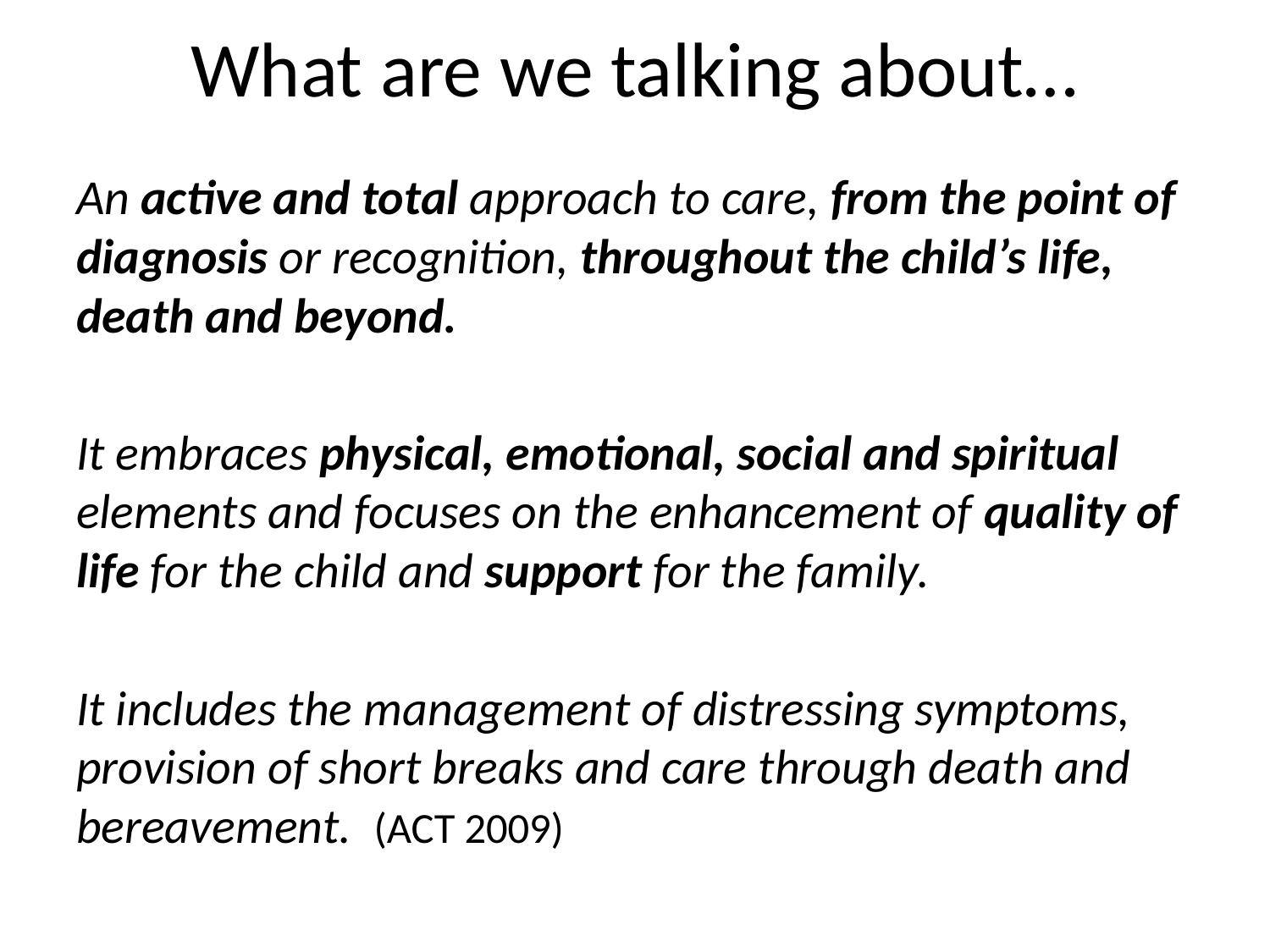

# What are we talking about…
An active and total approach to care, from the point of diagnosis or recognition, throughout the child’s life, death and beyond.

It embraces physical, emotional, social and spiritual elements and focuses on the enhancement of quality of life for the child and support for the family.

It includes the management of distressing symptoms, provision of short breaks and care through death and bereavement.  (ACT 2009)